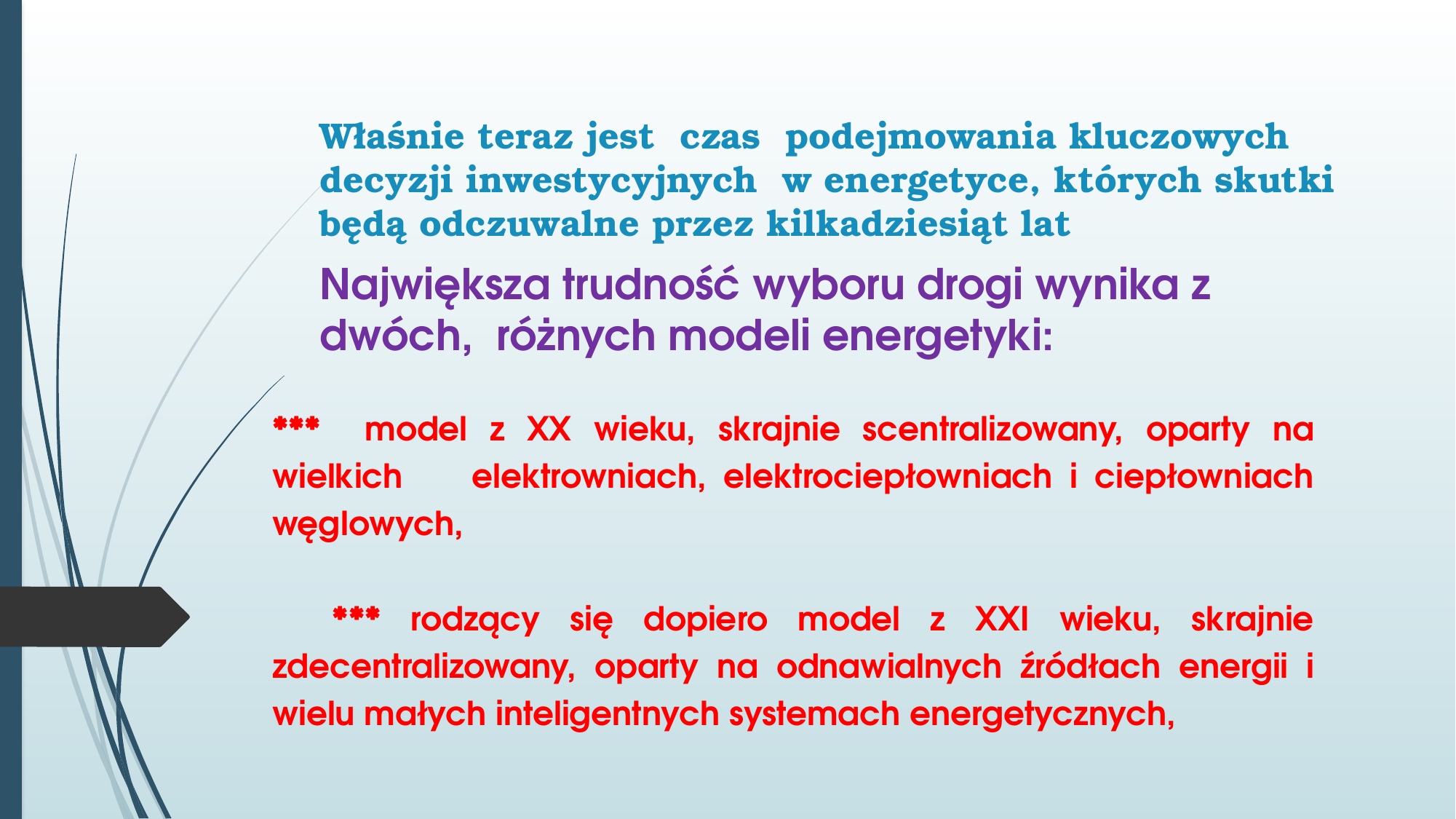

# Właśnie teraz jest  czas  podejmowania kluczowych decyzji inwestycyjnych  w energetyce, których skutki będą odczuwalne przez kilkadziesiąt lat
Największa trudność wyboru drogi wynika z dwóch,  różnych modeli energetyki:

***  model z XX wieku, skrajnie scentralizowany, oparty na wielkich    elektrowniach, elektrociepłowniach i ciepłowniach węglowych,

  *** rodzący się dopiero model z XXI wieku, skrajnie zdecentralizowany, oparty na odnawialnych źródłach energii i wielu małych inteligentnych systemach energetycznych,